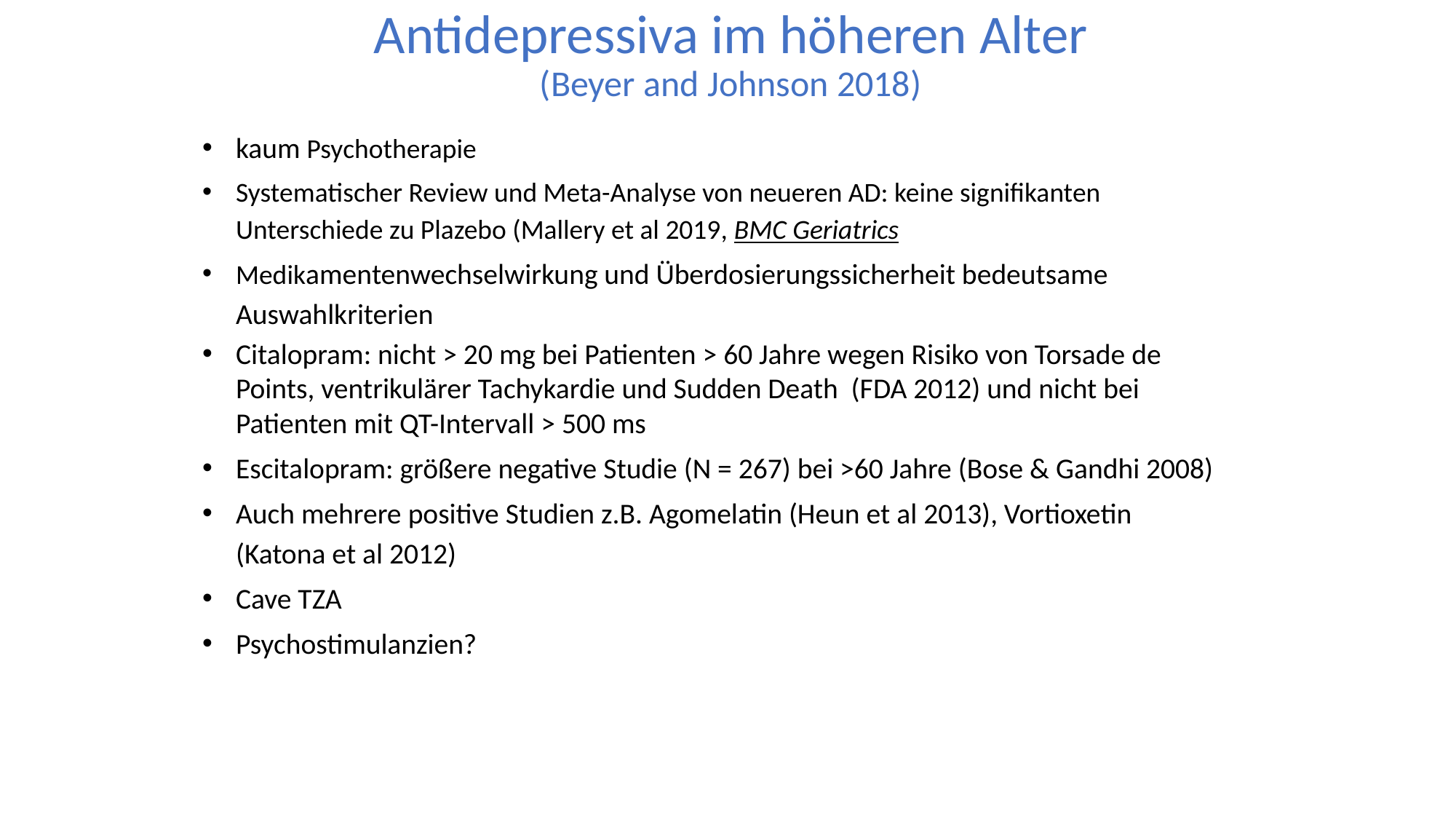

Antidepressiva im höheren Alter
(Beyer and Johnson 2018)
kaum Psychotherapie
Systematischer Review und Meta-Analyse von neueren AD: keine signifikanten Unterschiede zu Plazebo (Mallery et al 2019, BMC Geriatrics
Medikamentenwechselwirkung und Überdosierungssicherheit bedeutsame Auswahlkriterien
Citalopram: nicht > 20 mg bei Patienten > 60 Jahre wegen Risiko von Torsade de Points, ventrikulärer Tachykardie und Sudden Death  (FDA 2012) und nicht bei Patienten mit QT-Intervall > 500 ms
Escitalopram: größere negative Studie (N = 267) bei >60 Jahre (Bose & Gandhi 2008)
Auch mehrere positive Studien z.B. Agomelatin (Heun et al 2013), Vortioxetin (Katona et al 2012)
Cave TZA
Psychostimulanzien?